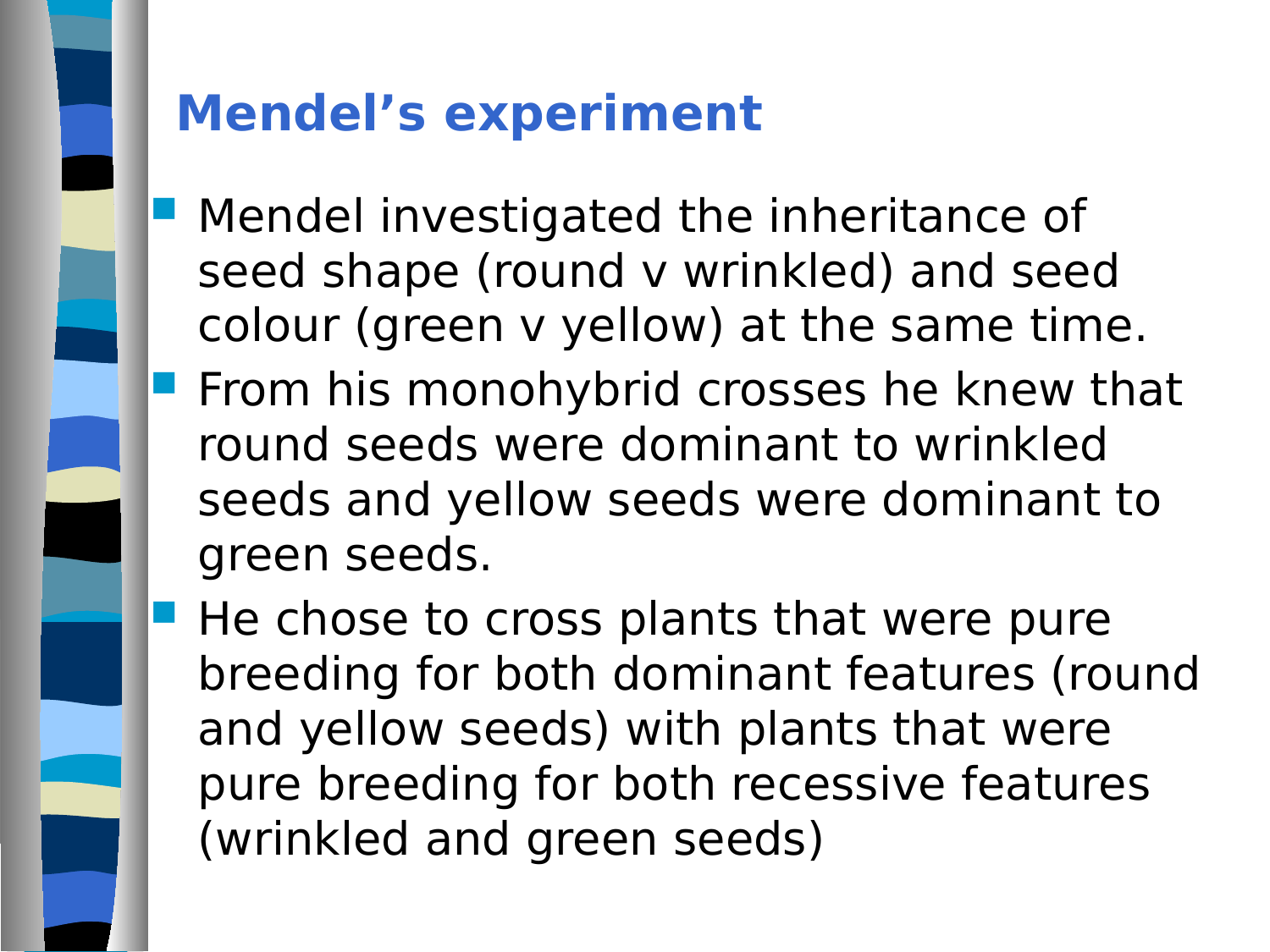

# Mendel’s experiment
Mendel investigated the inheritance of seed shape (round v wrinkled) and seed colour (green v yellow) at the same time.
From his monohybrid crosses he knew that round seeds were dominant to wrinkled seeds and yellow seeds were dominant to green seeds.
He chose to cross plants that were pure breeding for both dominant features (round and yellow seeds) with plants that were pure breeding for both recessive features (wrinkled and green seeds)